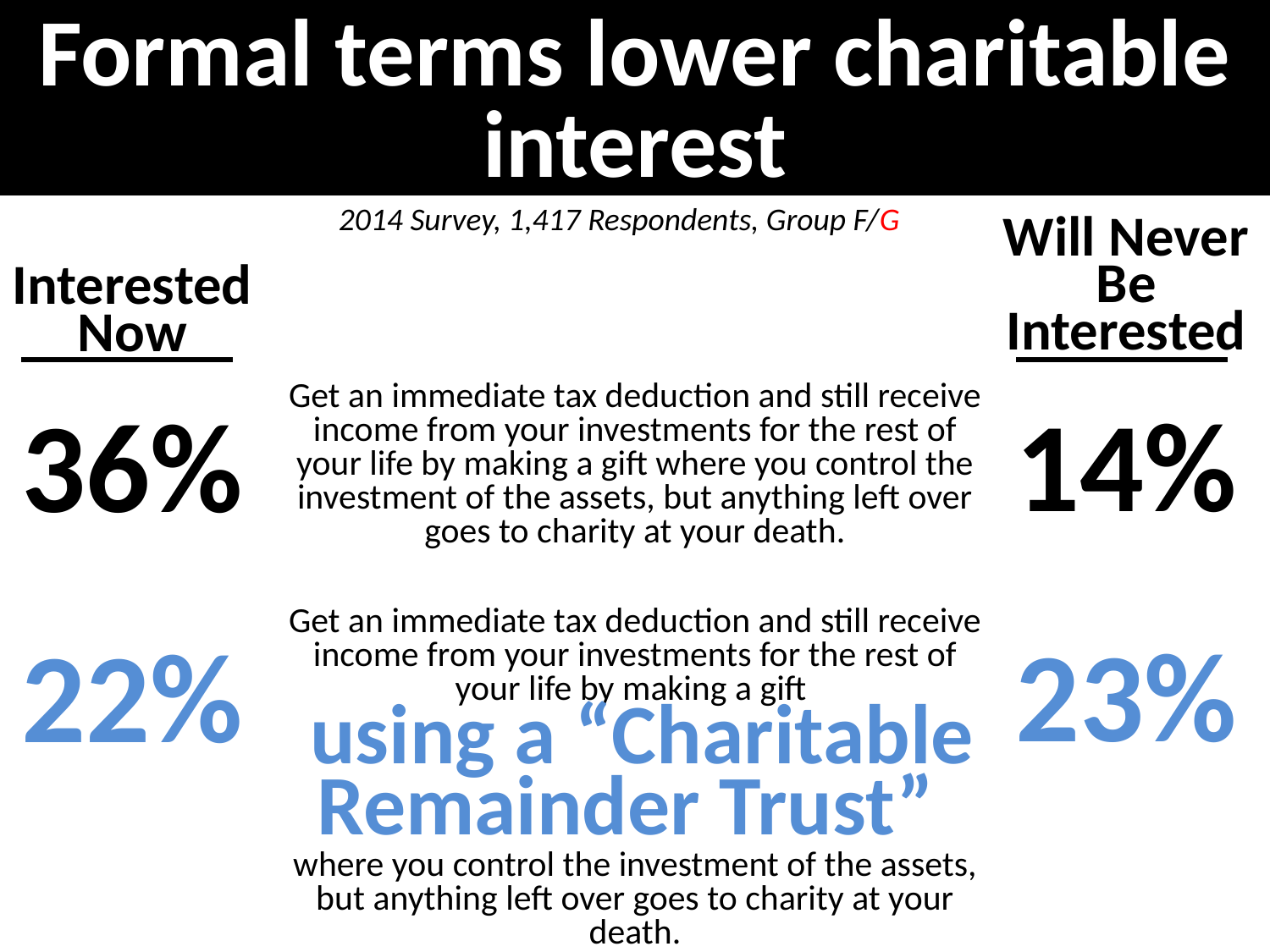

Formal terms lower charitable interest
2014 Survey, 1,417 Respondents, Group F/G
Will Never Be Interested

14%

23%

Interested Now

36%

22%

Get an immediate tax deduction and still receive income from your investments for the rest of your life by making a gift where you control the investment of the assets, but anything left over goes to charity at your death.

Get an immediate tax deduction and still receive income from your investments for the rest of your life by making a gift
 using a “Charitable Remainder Trust”
where you control the investment of the assets, but anything left over goes to charity at your death.